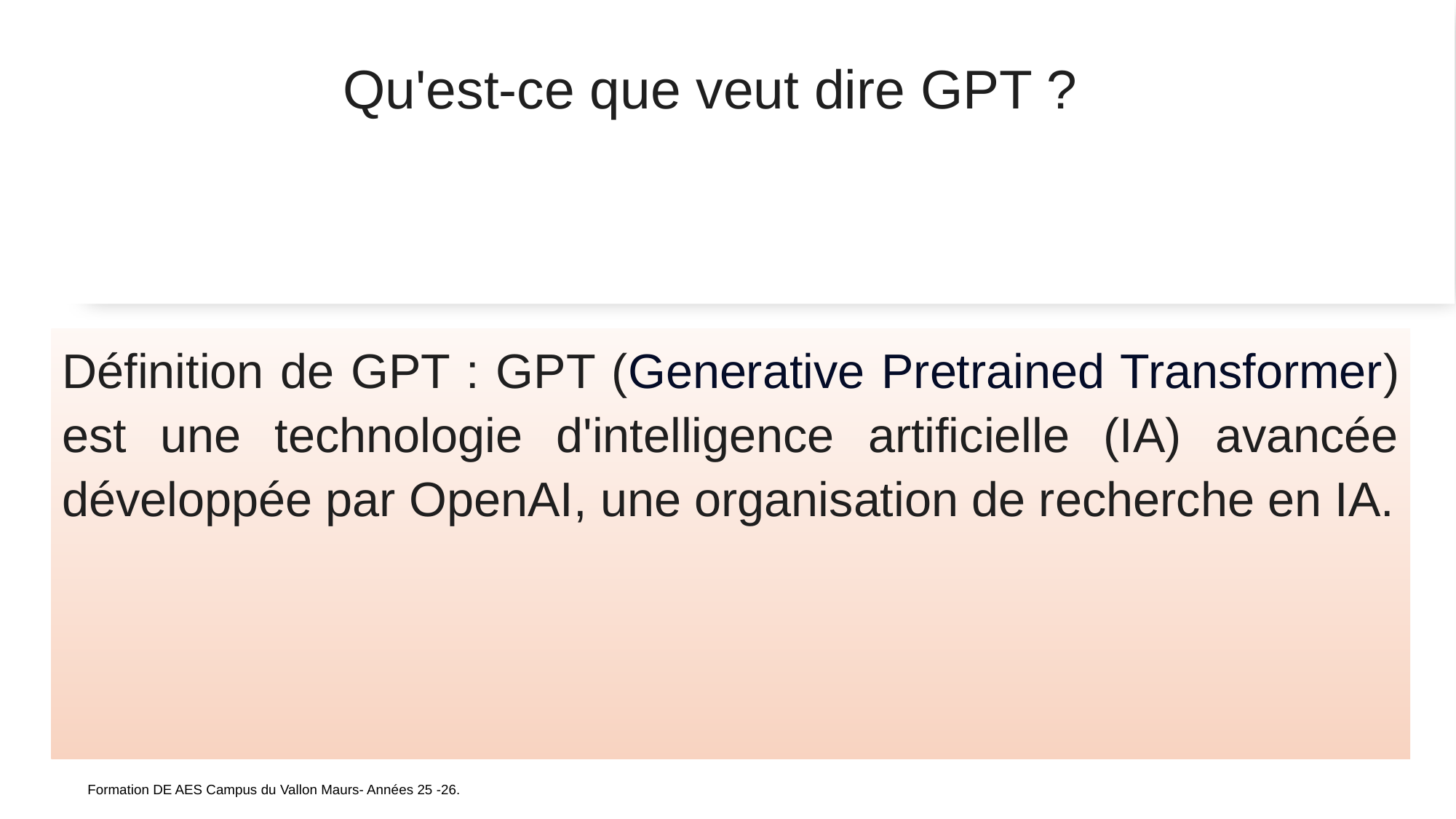

# Qu'est-ce que veut dire GPT ?
Définition de GPT : GPT (Generative Pretrained Transformer) est une technologie d'intelligence artificielle (IA) avancée développée par OpenAI, une organisation de recherche en IA.

Formation DE AES Campus du Vallon Maurs- Années 25 -26.